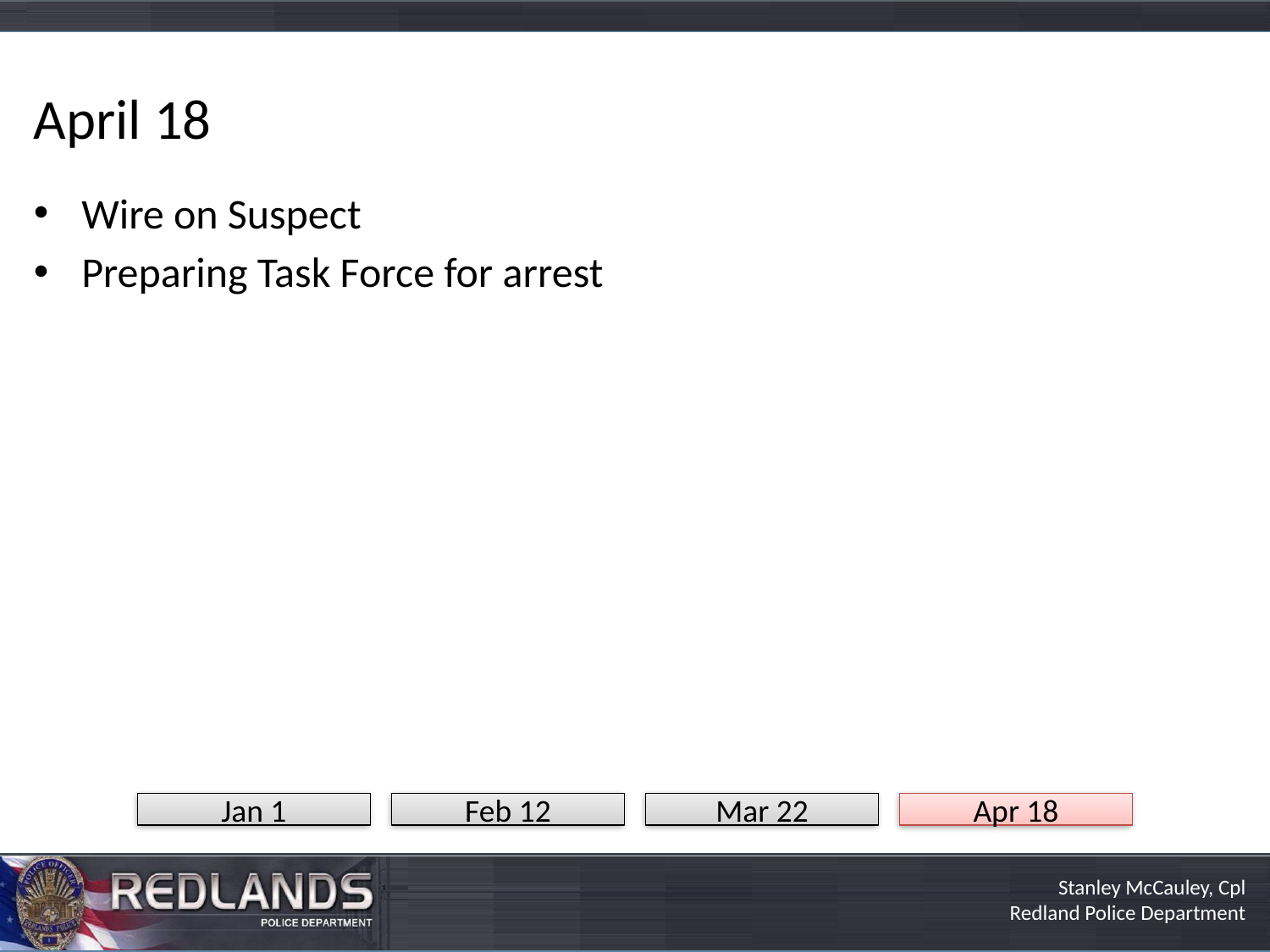

# April 18
Wire on Suspect
Preparing Task Force for arrest

Jan 1
Feb 12
Mar 22
Apr 18